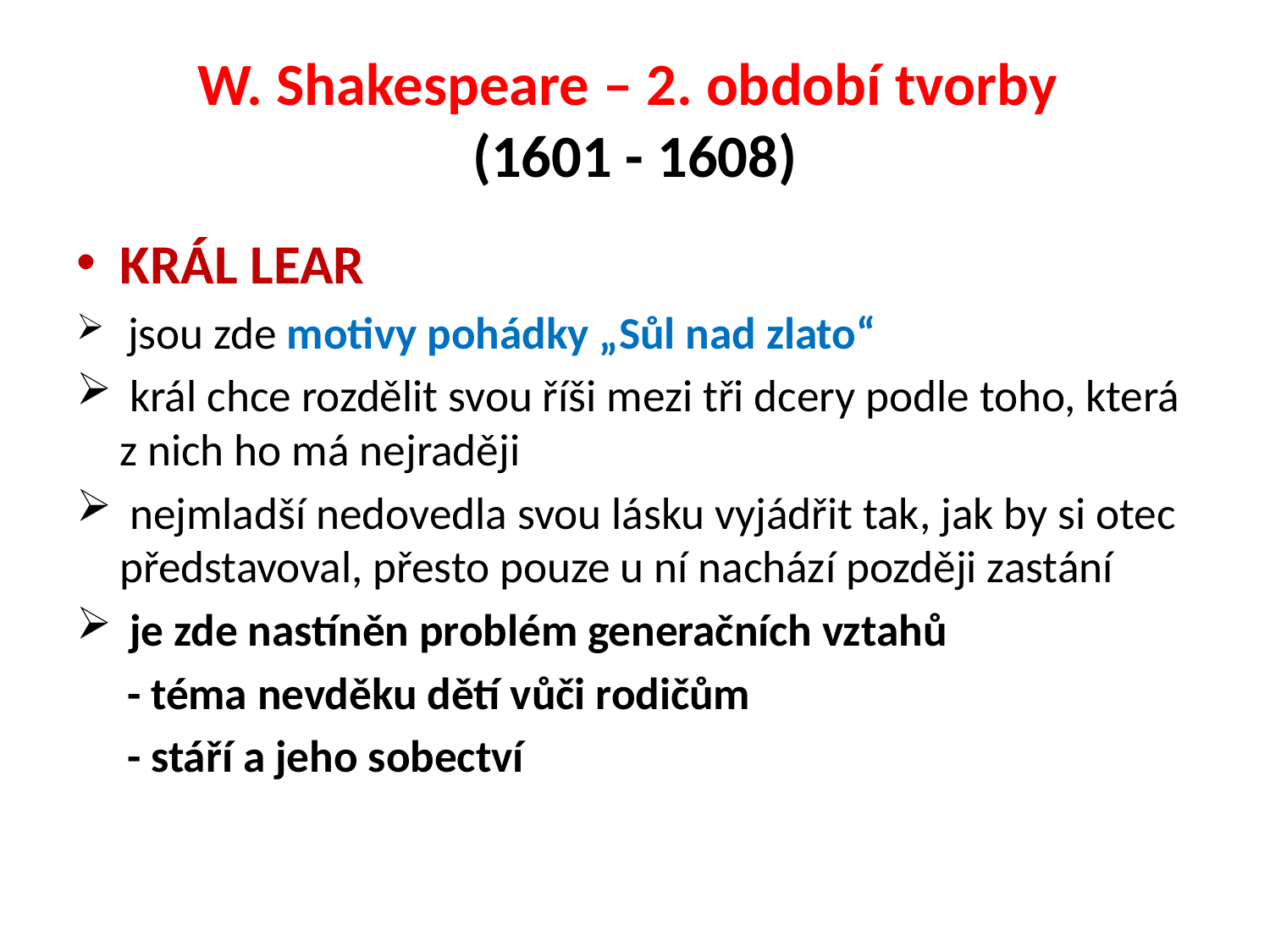

# W. Shakespeare – 2. období tvorby (1601 - 1608)
KRÁL LEAR
 jsou zde motivy pohádky „Sůl nad zlato“
 král chce rozdělit svou říši mezi tři dcery podle toho, která z nich ho má nejraději
 nejmladší nedovedla svou lásku vyjádřit tak, jak by si otec představoval, přesto pouze u ní nachází později zastání
 je zde nastíněn problém generačních vztahů
     - téma nevděku dětí vůči rodičům
     - stáří a jeho sobectví